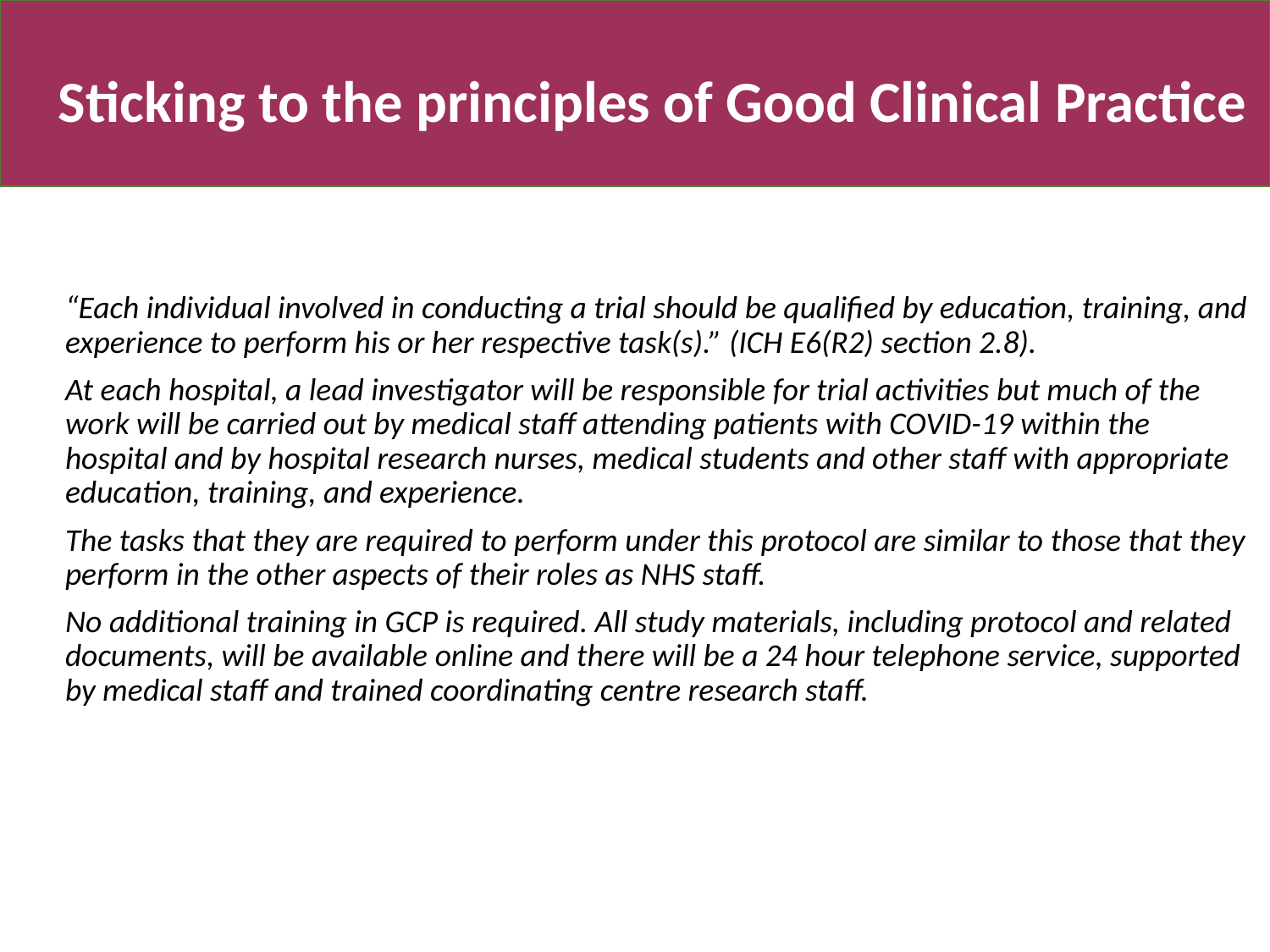

# Sticking to the principles of Good Clinical Practice
“Each individual involved in conducting a trial should be qualified by education, training, and experience to perform his or her respective task(s).” (ICH E6(R2) section 2.8).
At each hospital, a lead investigator will be responsible for trial activities but much of the work will be carried out by medical staff attending patients with COVID-19 within the hospital and by hospital research nurses, medical students and other staff with appropriate education, training, and experience.
The tasks that they are required to perform under this protocol are similar to those that they perform in the other aspects of their roles as NHS staff.
No additional training in GCP is required. All study materials, including protocol and related documents, will be available online and there will be a 24 hour telephone service, supported by medical staff and trained coordinating centre research staff.